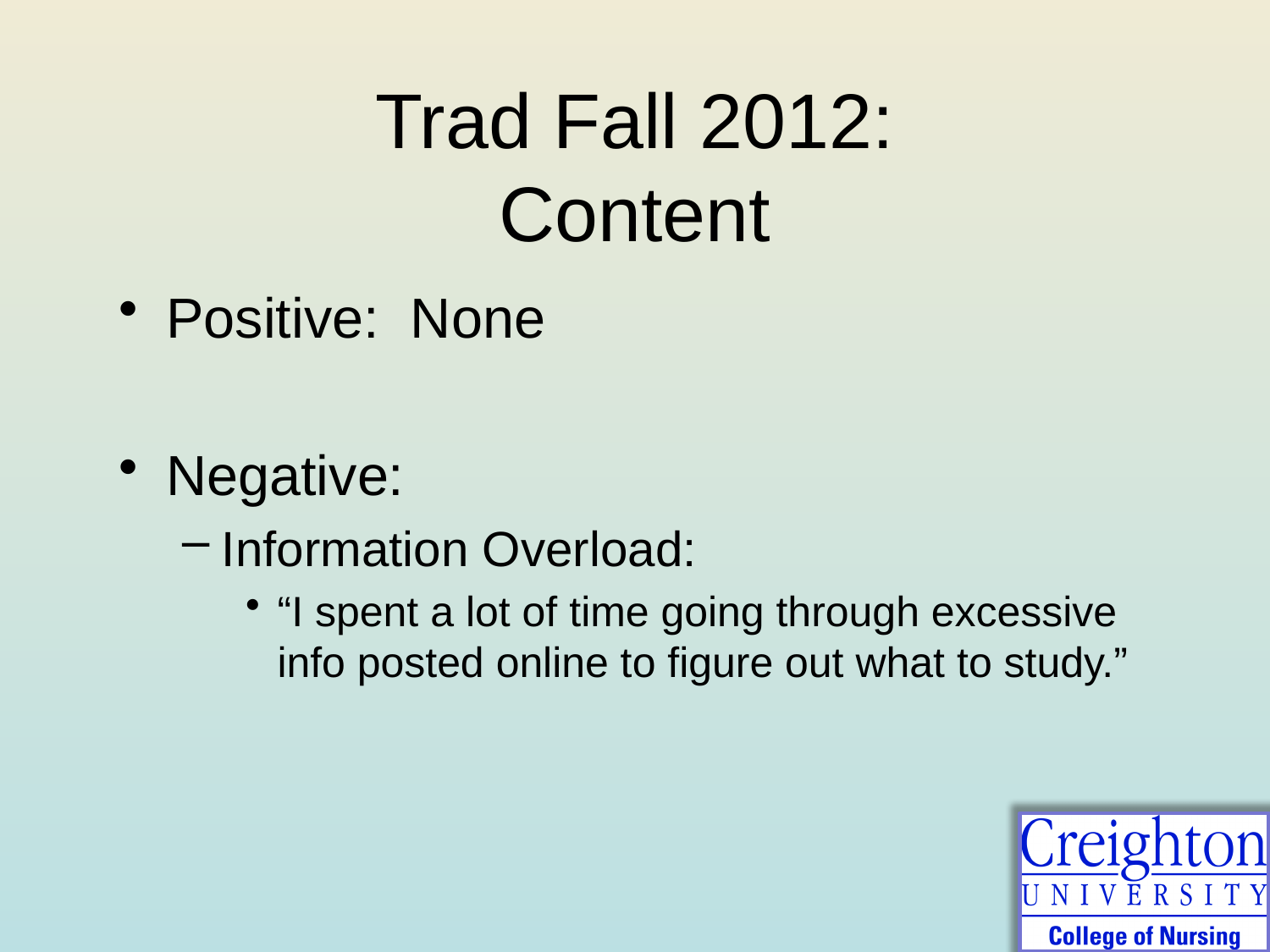

# Trad Fall 2012: Content
Positive:  None

Negative:
Information Overload:
“I spent a lot of time going through excessive info posted online to figure out what to study.”